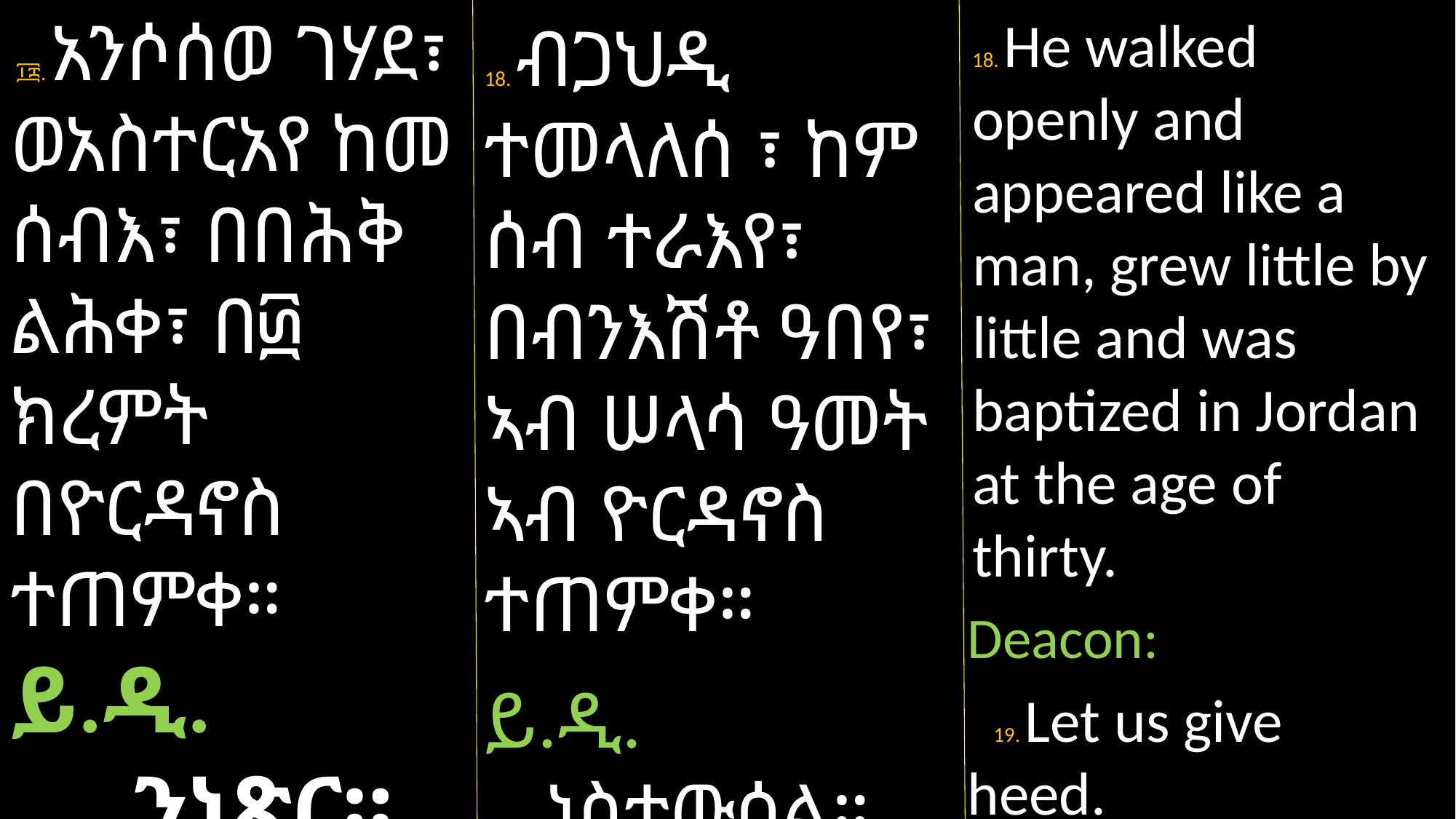

፲፰. አንሶሰወ ገሃደ፣ ወአስተርአየ ከመ ሰብእ፣ በበሕቅ ልሕቀ፣ በ፴ ክረምት በዮርዳኖስ ተጠምቀ።
ይ.ዲ.
    ፲፱.ንነጽር።
18. He walked openly and appeared like a man, grew little by little and was baptized in Jordan at the age of thirty.
Deacon:
  19. Let us give heed.
18. ብጋህዲ ተመላለሰ ፣ ከም ሰብ ተራእየ፣ በብንእሽቶ ዓበየ፣ ኣብ ሠላሳ ዓመት ኣብ ዮርዳኖስ ተጠምቀ።

ይ.ዲ.
  19.ነስተውዕል።